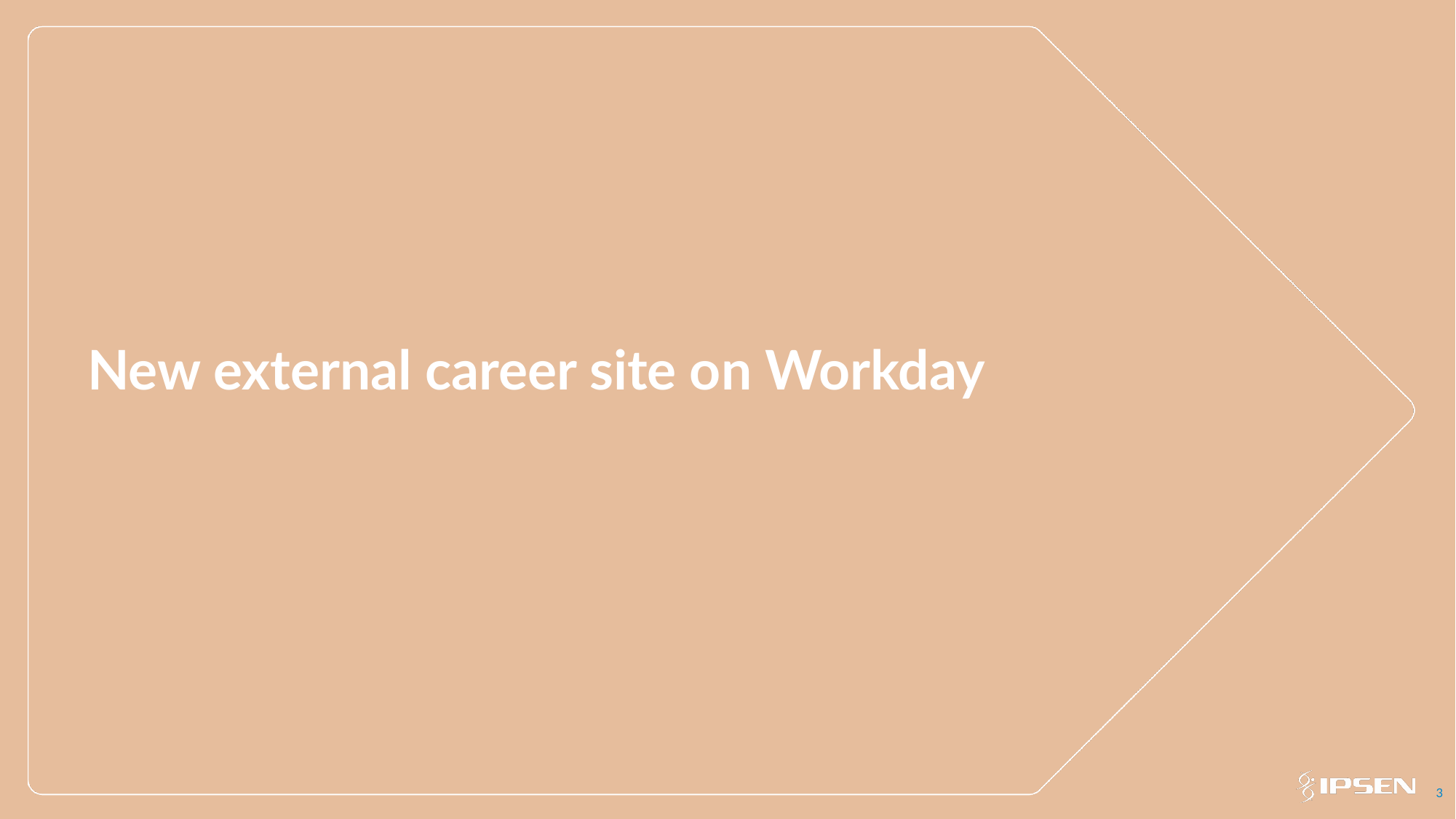

# New external career site on Workday
3